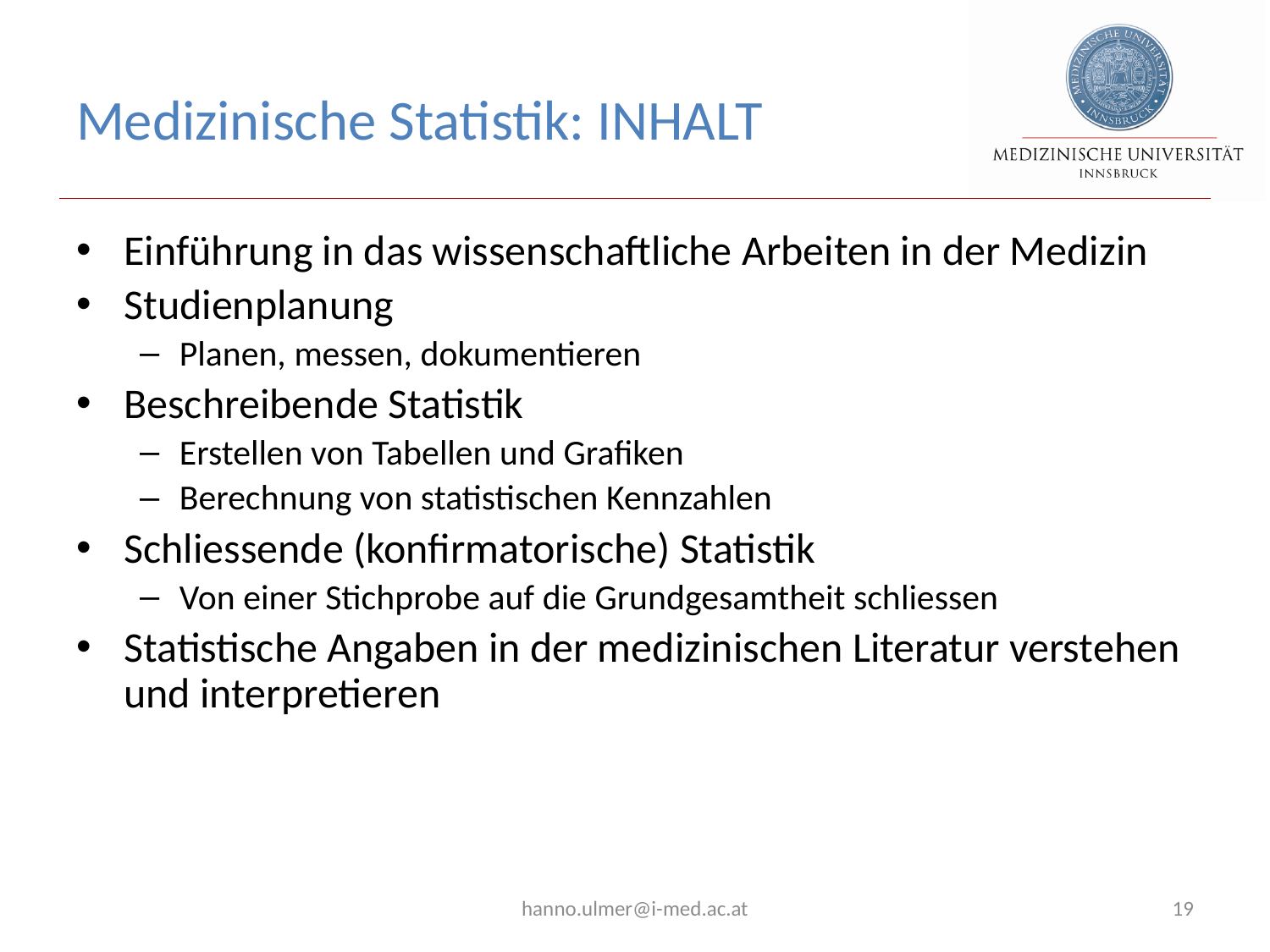

# Medizinische Statistik: INHALT
Einführung in das wissenschaftliche Arbeiten in der Medizin
Studienplanung
Planen, messen, dokumentieren
Beschreibende Statistik
Erstellen von Tabellen und Grafiken
Berechnung von statistischen Kennzahlen
Schliessende (konfirmatorische) Statistik
Von einer Stichprobe auf die Grundgesamtheit schliessen
Statistische Angaben in der medizinischen Literatur verstehen und interpretieren
hanno.ulmer@i-med.ac.at
19